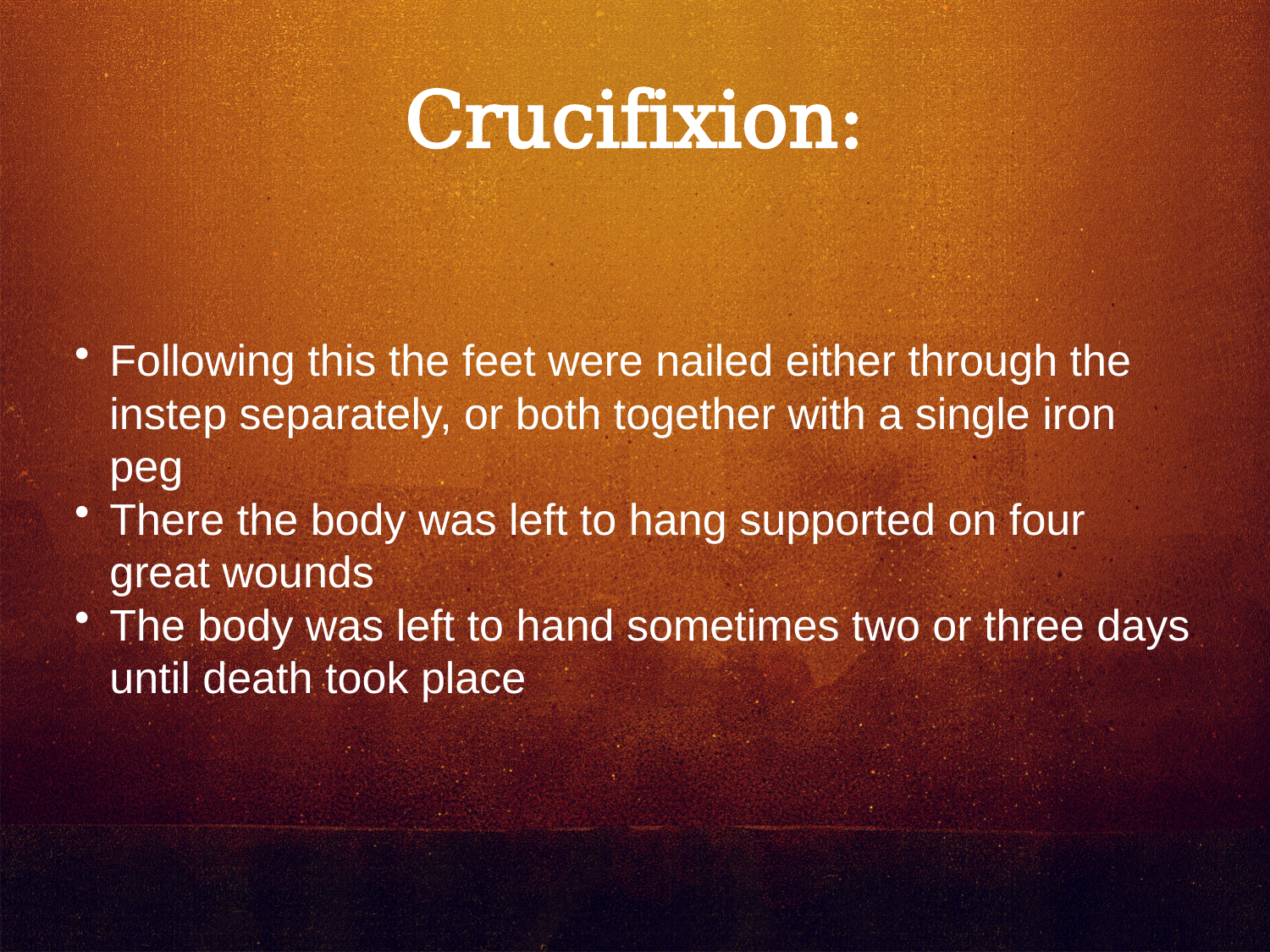

Crucifixion:
Following this the feet were nailed either through the instep separately, or both together with a single iron peg
There the body was left to hang supported on four great wounds
The body was left to hand sometimes two or three days until death took place